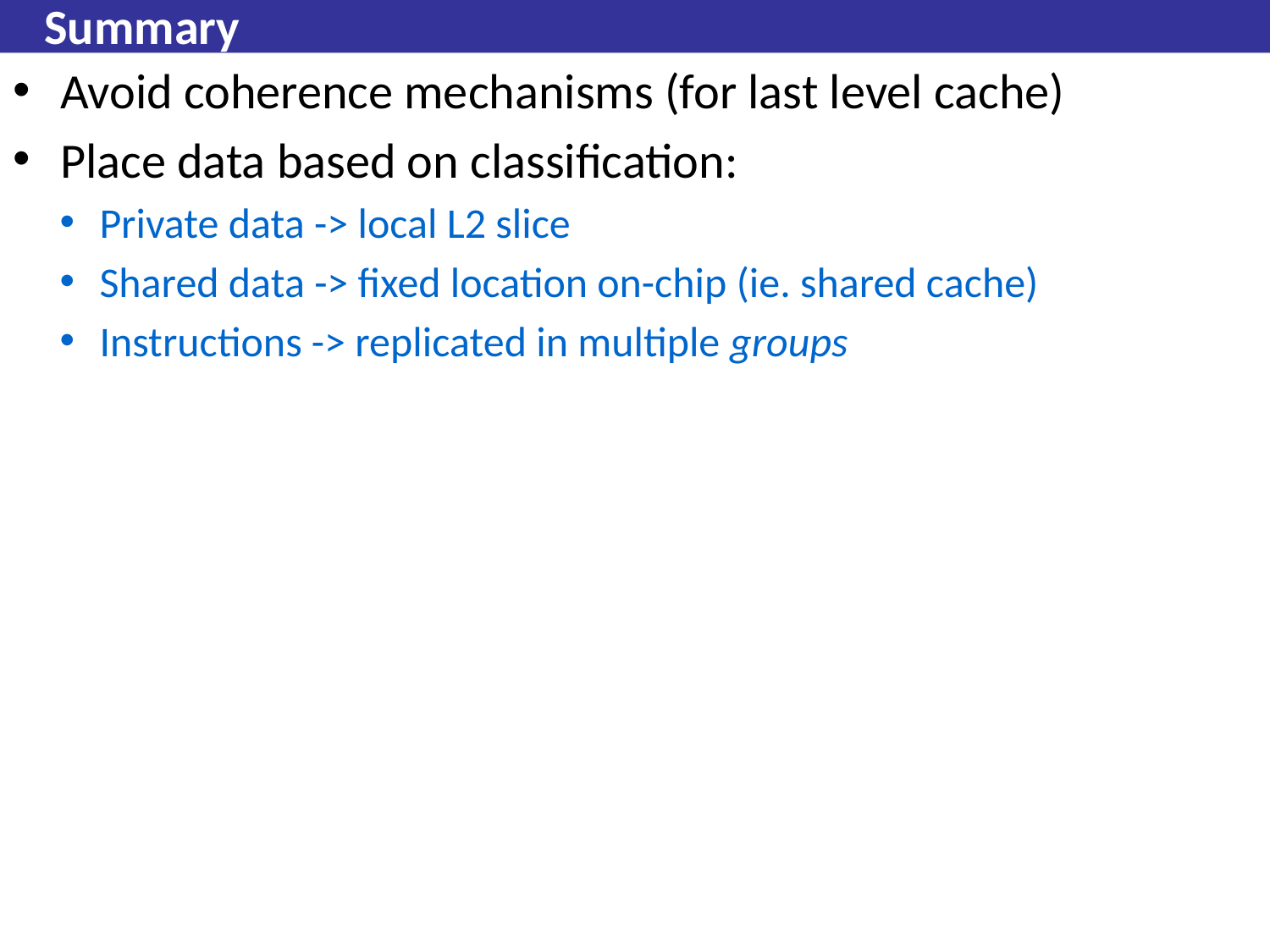

# Summary
Avoid coherence mechanisms (for last level cache)
Place data based on classification:
Private data -> local L2 slice
Shared data -> fixed location on-chip (ie. shared cache)
Instructions -> replicated in multiple groups